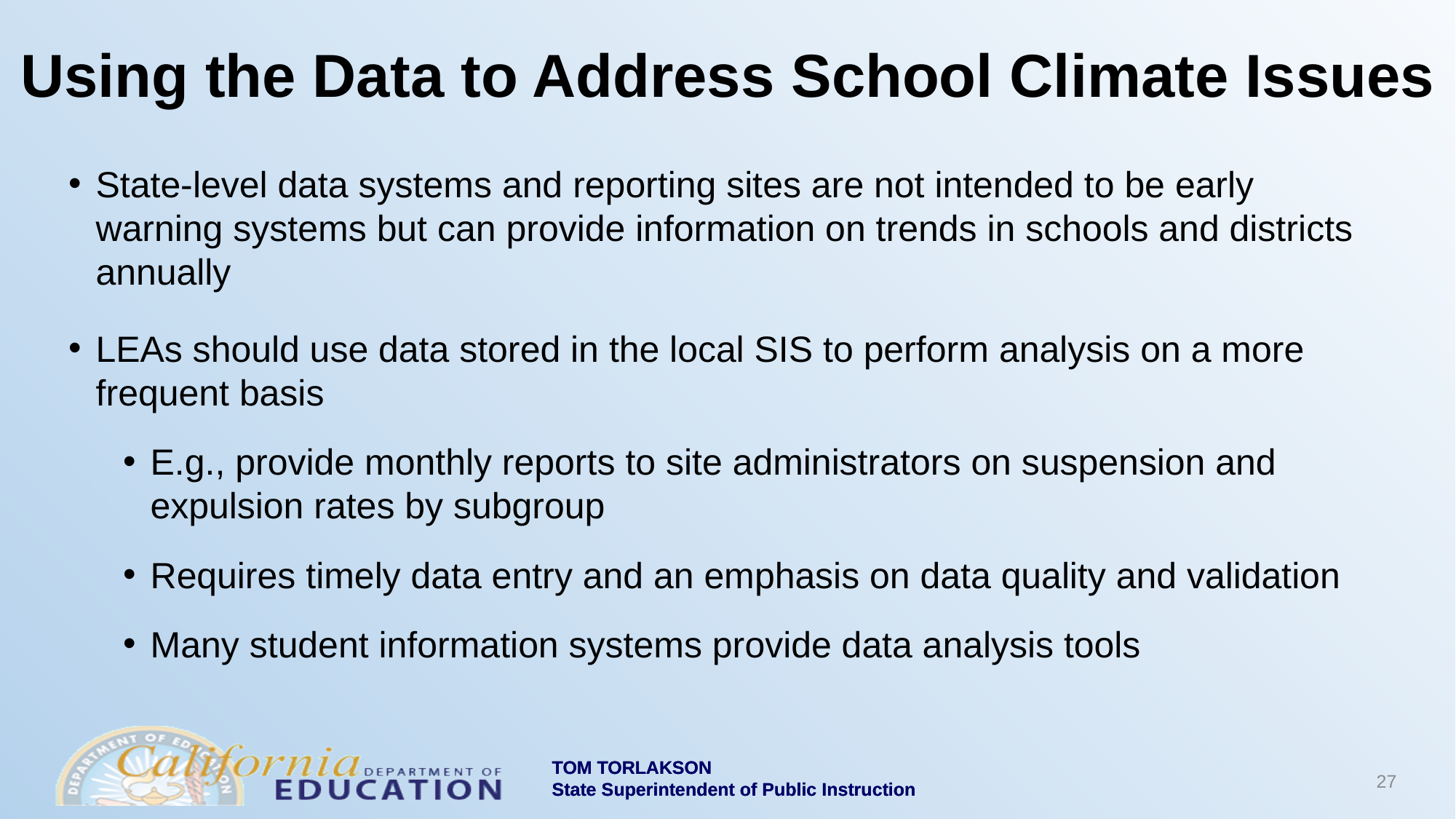

# Using the Data to Address School Climate Issues
State-level data systems and reporting sites are not intended to be early warning systems but can provide information on trends in schools and districts annually
LEAs should use data stored in the local SIS to perform analysis on a more frequent basis
E.g., provide monthly reports to site administrators on suspension and expulsion rates by subgroup
Requires timely data entry and an emphasis on data quality and validation
Many student information systems provide data analysis tools
27